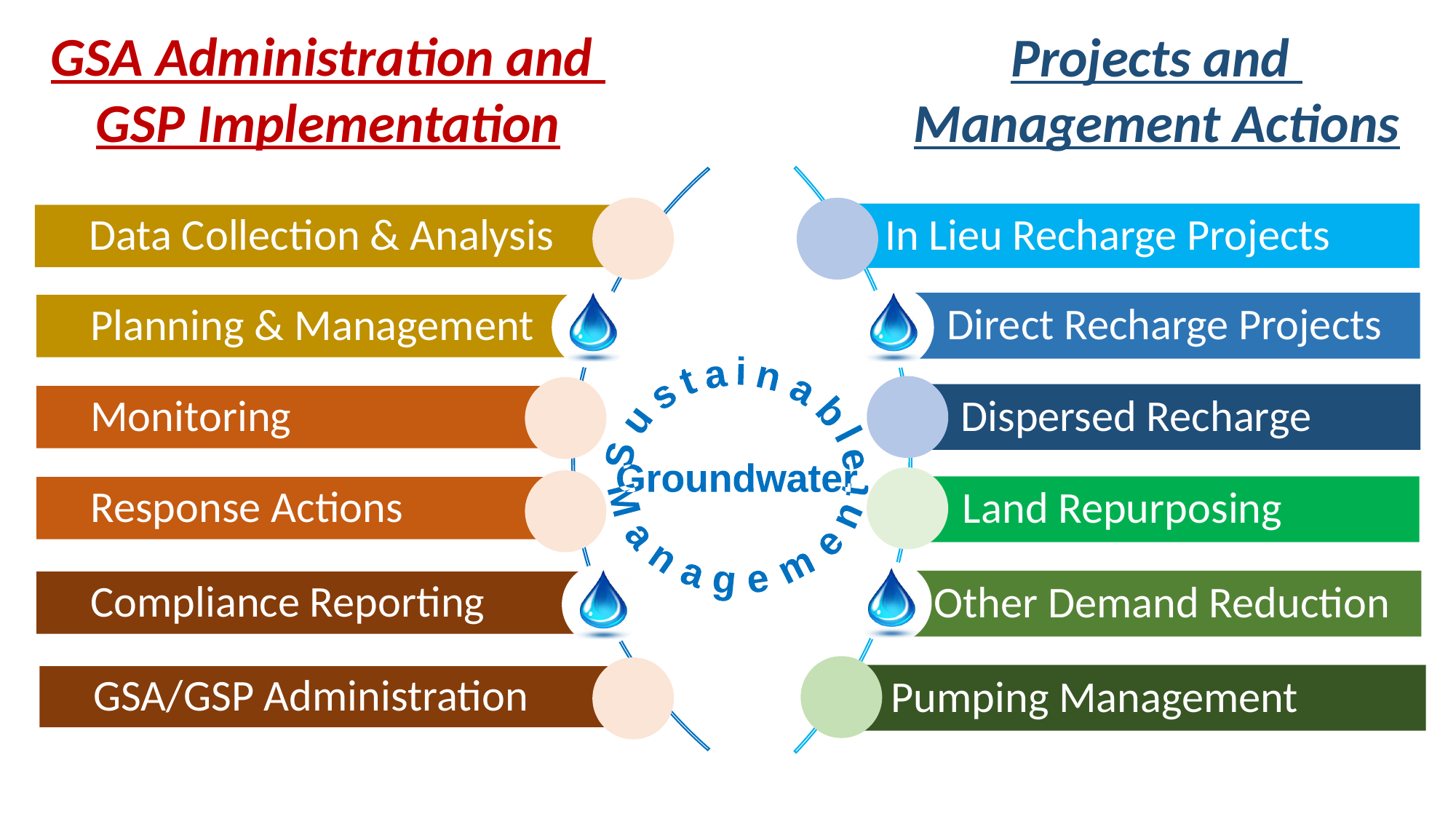

GSA Administration and
GSP Implementation
Projects and
Management Actions

In Lieu Recharge Projects
Direct Recharge Projects
Dispersed Recharge
Land Repurposing
Other Demand Reduction
Pumping Management

Planning & Management
Monitoring
Response Actions
Compliance Reporting

Data Collection & Analysis

Sustainable
Groundwater
Management

GSA/GSP Administration